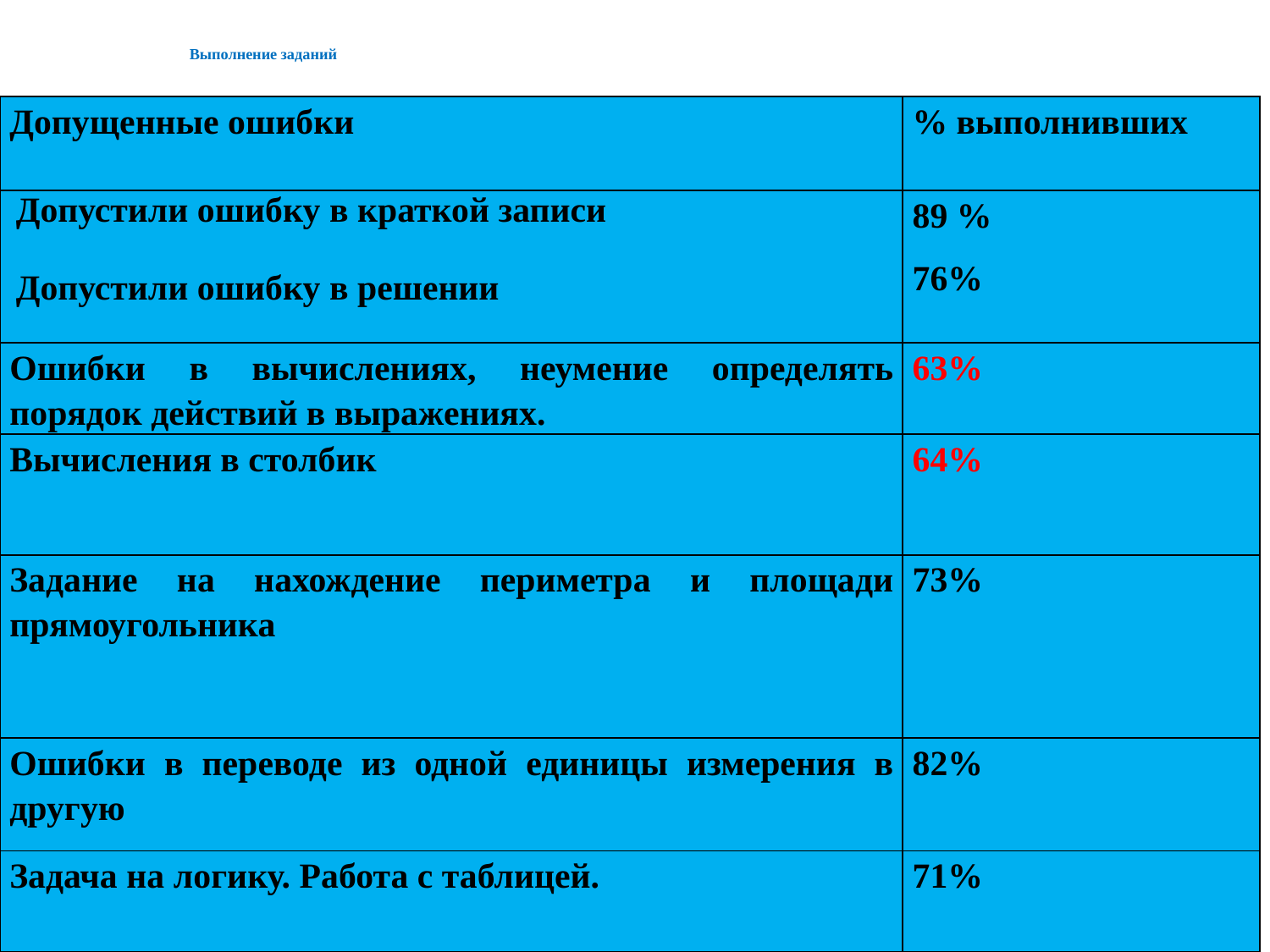

# Выполнение заданий
| Допущенные ошибки | % выполнивших |
| --- | --- |
| Допустили ошибку в краткой записи Допустили ошибку в решении | 89 % 76% |
| Ошибки в вычислениях, неумение определять порядок действий в выражениях. | 63% |
| Вычисления в столбик | 64% |
| Задание на нахождение периметра и площади прямоугольника | 73% |
| Ошибки в переводе из одной единицы измерения в другую | 82% |
| Задача на логику. Работа с таблицей. | 71% |
|  |
| --- |
|  |
|  |
|  |
|  |
|  |
|  |